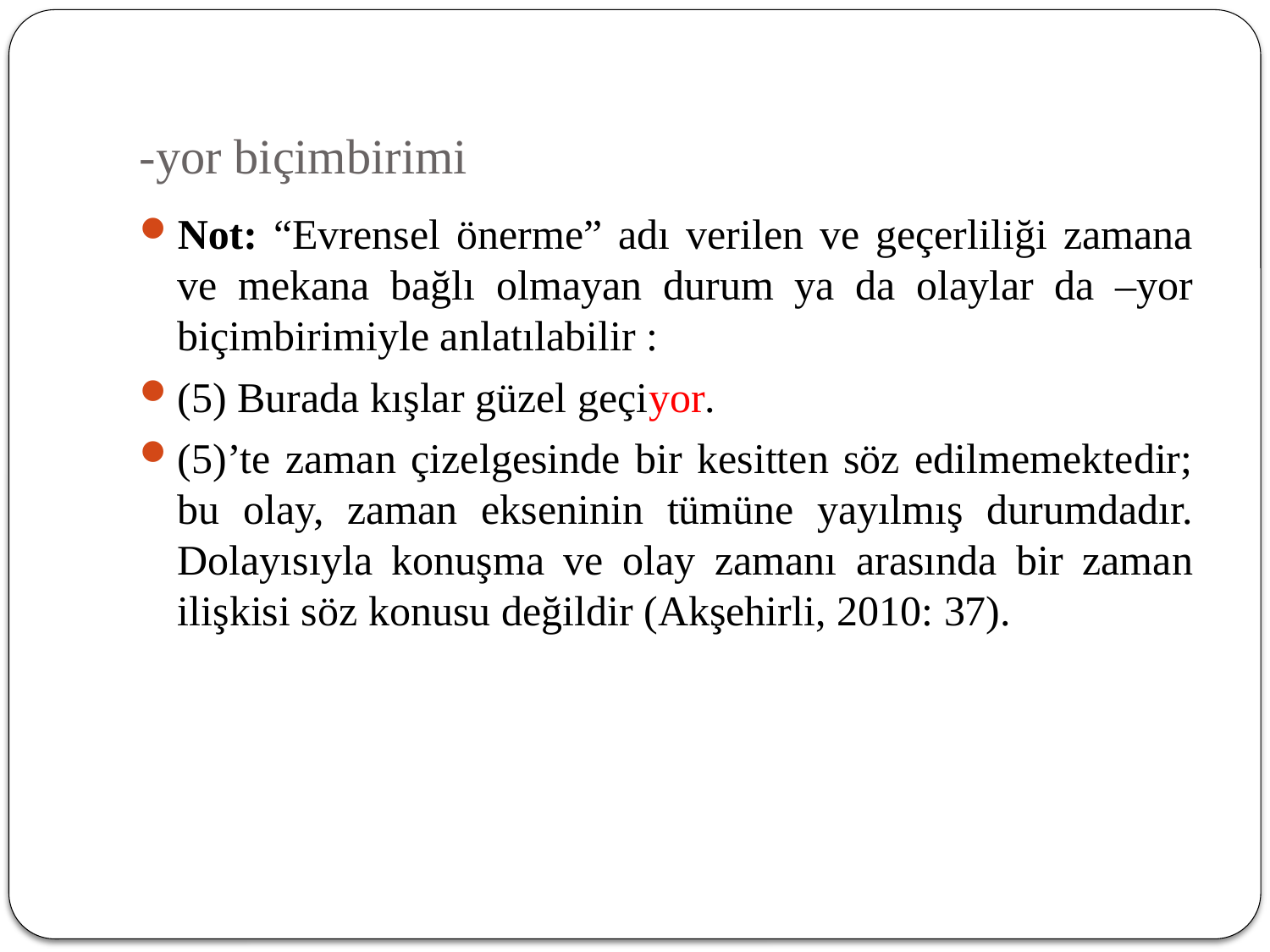

# -yor biçimbirimi
Not: “Evrensel önerme” adı verilen ve geçerliliği zamana ve mekana bağlı olmayan durum ya da olaylar da –yor biçimbirimiyle anlatılabilir :
(5) Burada kışlar güzel geçiyor.
(5)’te zaman çizelgesinde bir kesitten söz edilmemektedir; bu olay, zaman ekseninin tümüne yayılmış durumdadır. Dolayısıyla konuşma ve olay zamanı arasında bir zaman ilişkisi söz konusu değildir (Akşehirli, 2010: 37).